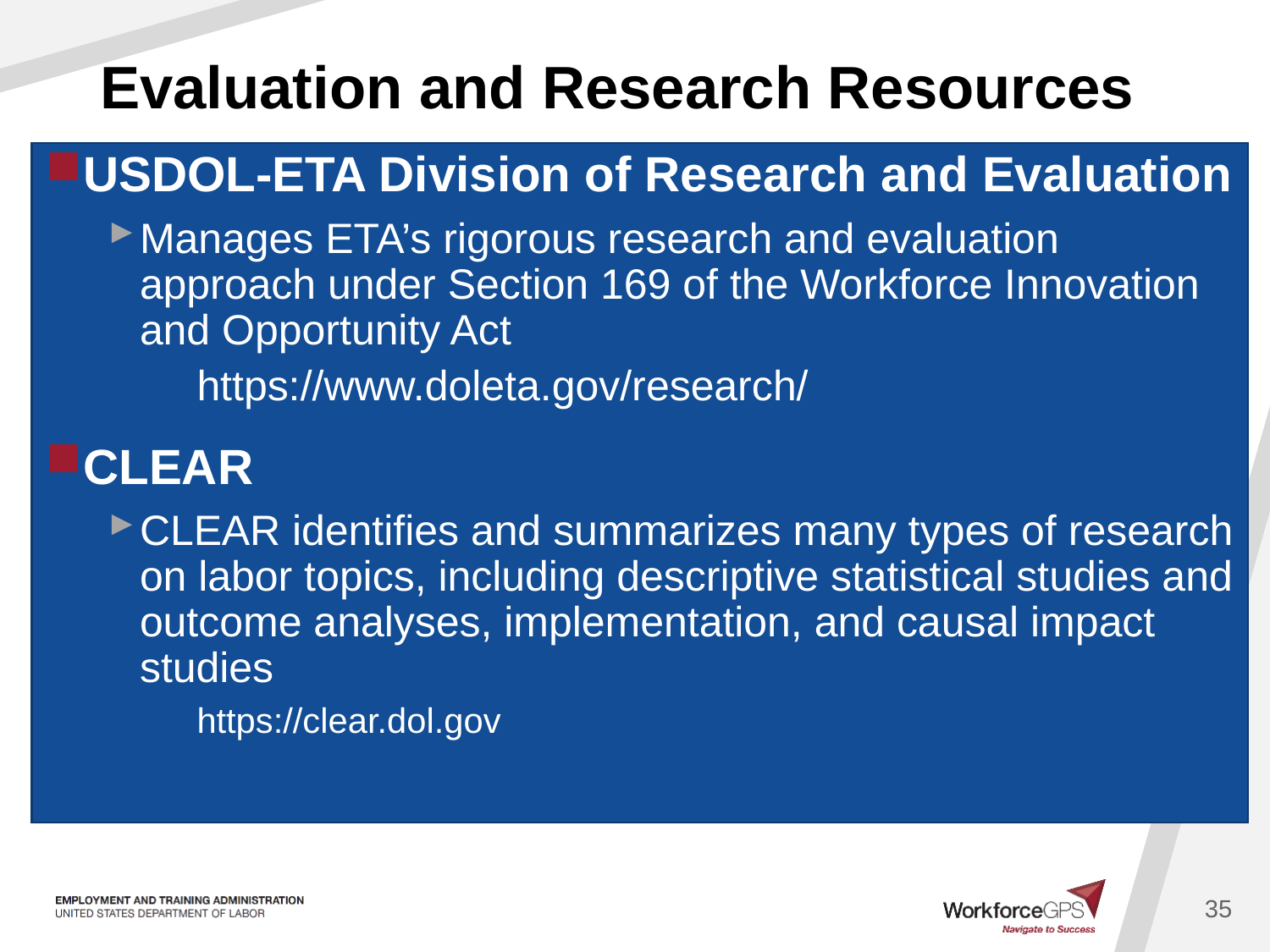

35
# Evaluation and Research Resources
USDOL-ETA Division of Research and Evaluation
Manages ETA’s rigorous research and evaluation approach under Section 169 of the Workforce Innovation and Opportunity Act
https://www.doleta.gov/research/
CLEAR
CLEAR identifies and summarizes many types of research on labor topics, including descriptive statistical studies and outcome analyses, implementation, and causal impact studies
https://clear.dol.gov